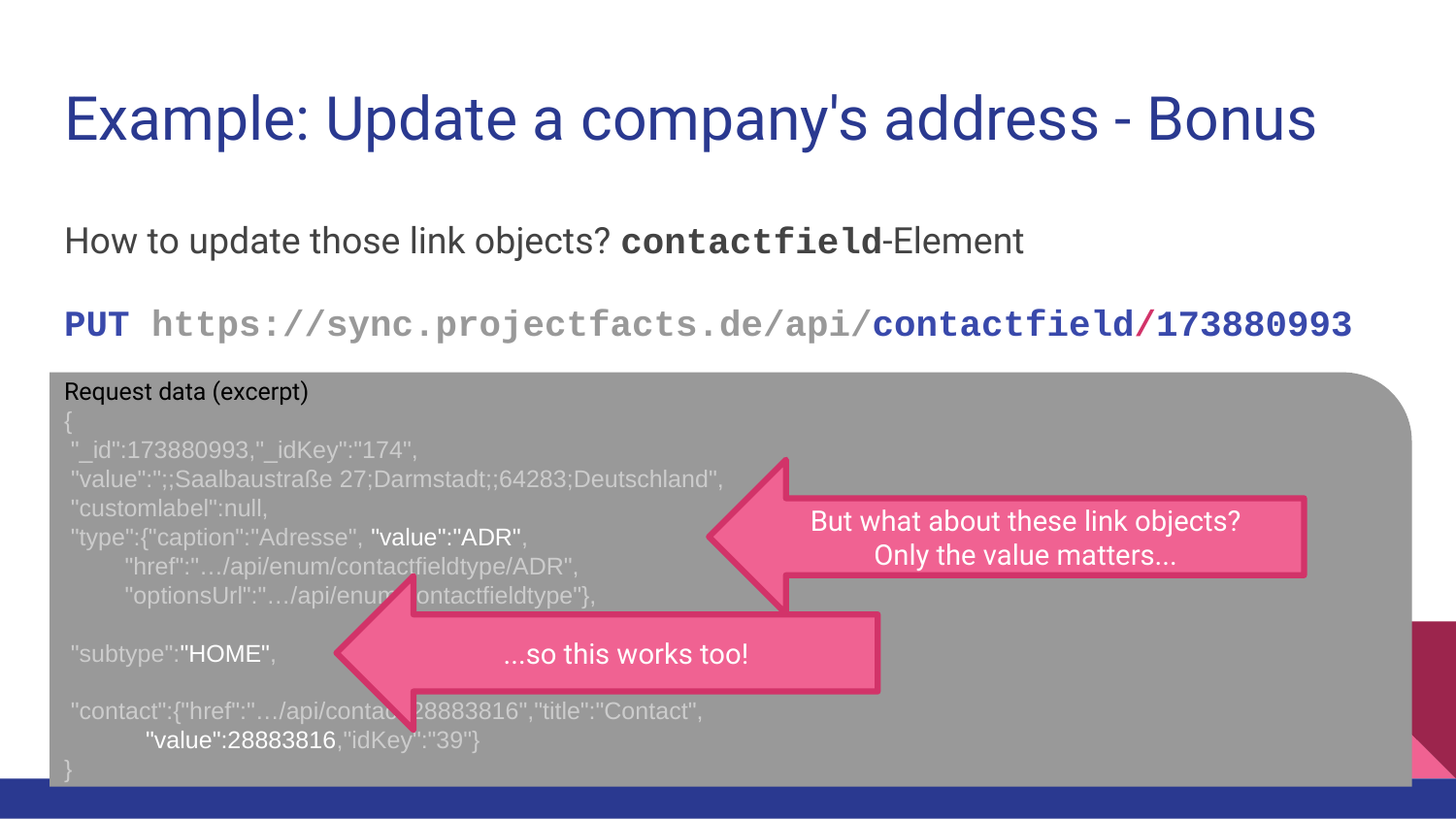

# Example: Update a company's address - Bonus

How to update those link objects? contactfield-Element
PUT https://sync.projectfacts.de/api/contactfield/173880993
Request data (excerpt)
{
 "_id":173880993,"_idKey":"174",
 "value":";;Saalbaustraße 27;Darmstadt;;64283;Deutschland",
 "customlabel":null,
 "type":{"caption":"Adresse", "value":"ADR",
         "href":"…/api/enum/contactfieldtype/ADR",
         "optionsUrl":"…/api/enum/contactfieldtype"},
 "subtype":"HOME",
 "contact":{"href":"…/api/contact/28883816","title":"Contact",
            "value":28883816,"idKey":"39"}
}
But what about these link objects?
Only the value matters...
...so this works too!